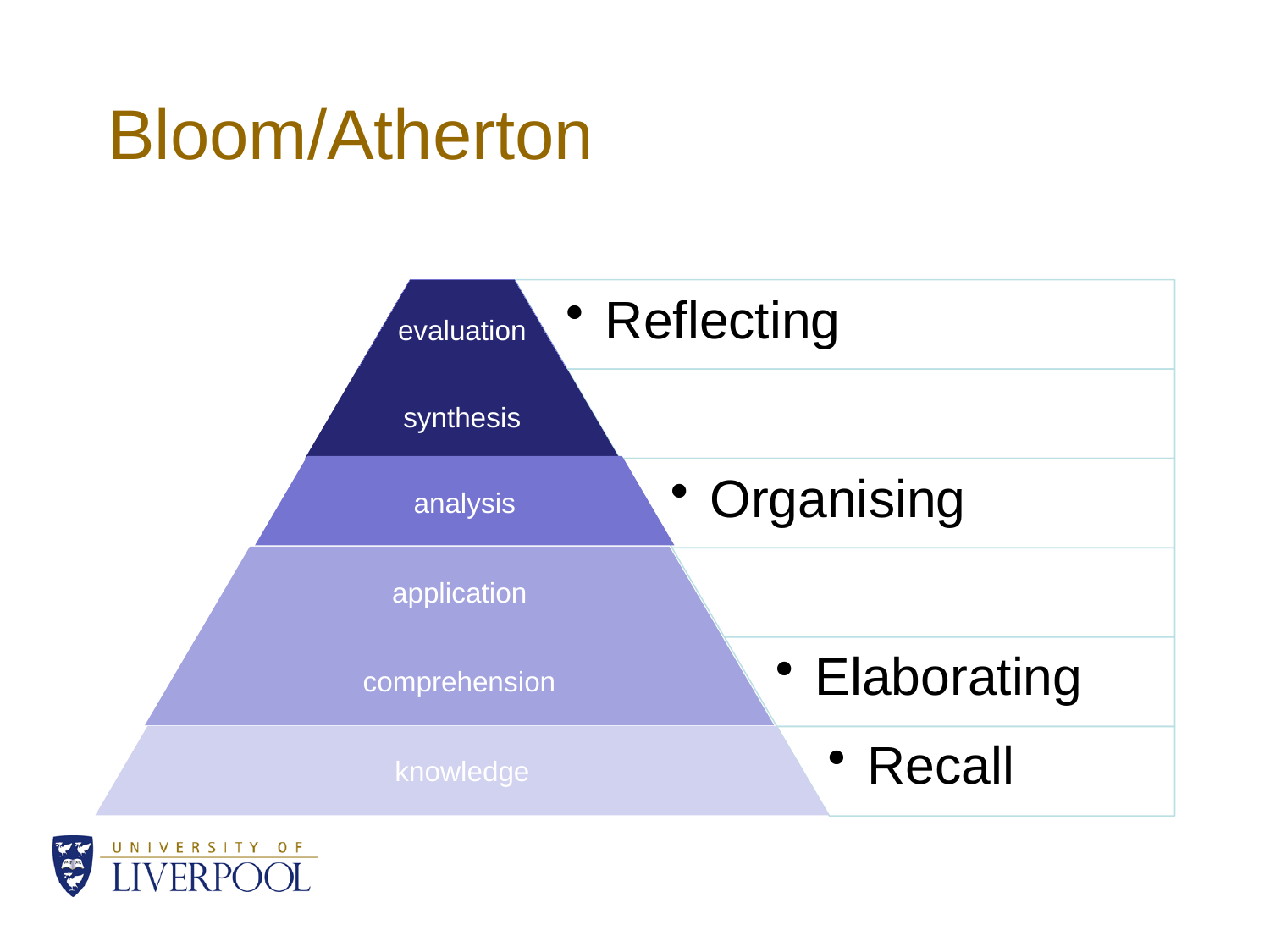

# Bloom/Atherton

Reflecting
evaluation

synthesis
Organising
analysis

application
Elaborating
comprehension
Recall
knowledge